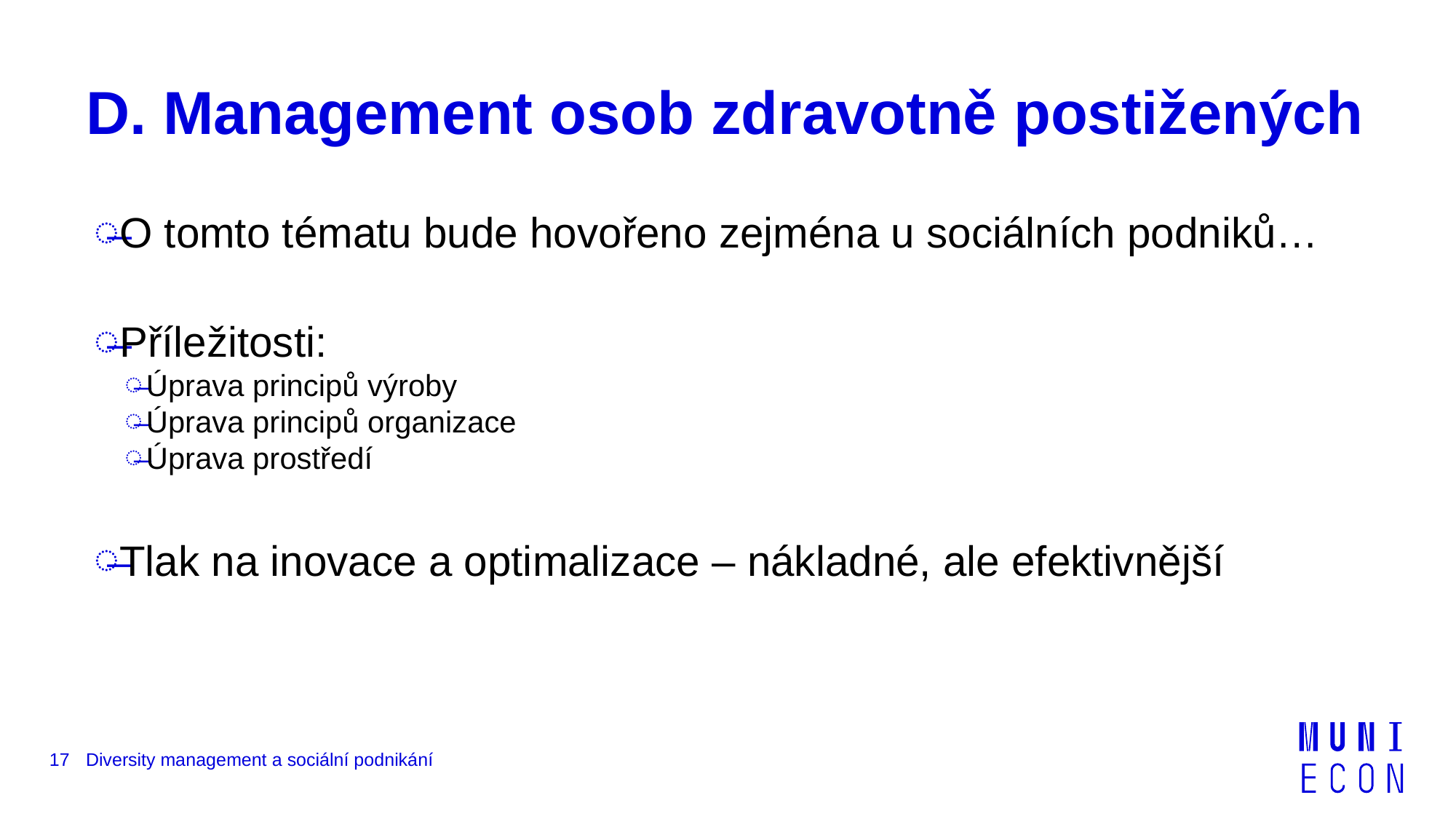

# D. Management osob zdravotně postižených
O tomto tématu bude hovořeno zejména u sociálních podniků…

Příležitosti:
Úprava principů výroby
Úprava principů organizace
Úprava prostředí

Tlak na inovace a optimalizace – nákladné, ale efektivnější

17
Diversity management a sociální podnikání